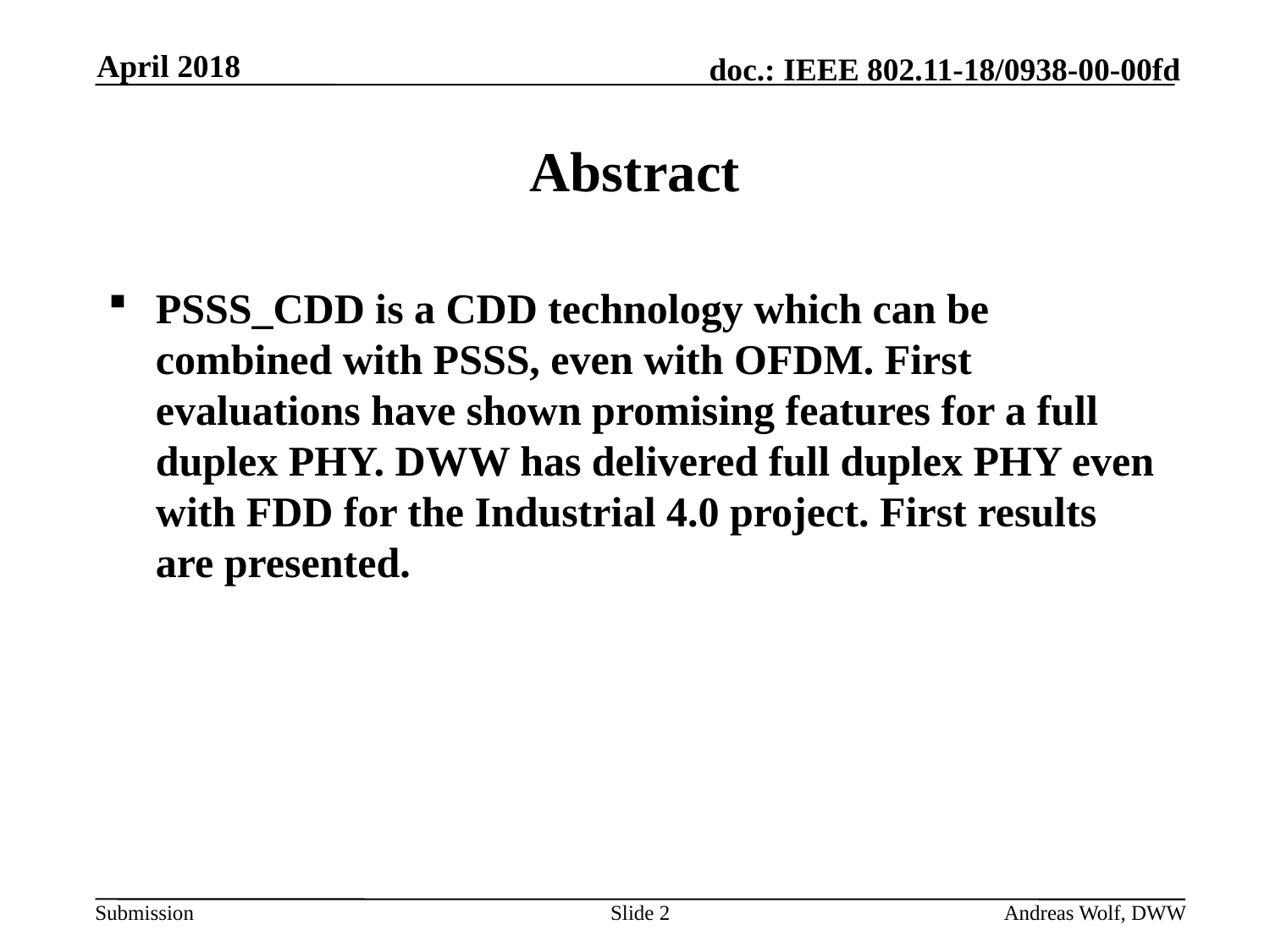

April 2018
# Abstract
PSSS_CDD is a CDD technology which can be combined with PSSS, even with OFDM. First evaluations have shown promising features for a full duplex PHY. DWW has delivered full duplex PHY even with FDD for the Industrial 4.0 project. First results are presented.
Slide 2
Andreas Wolf, DWW